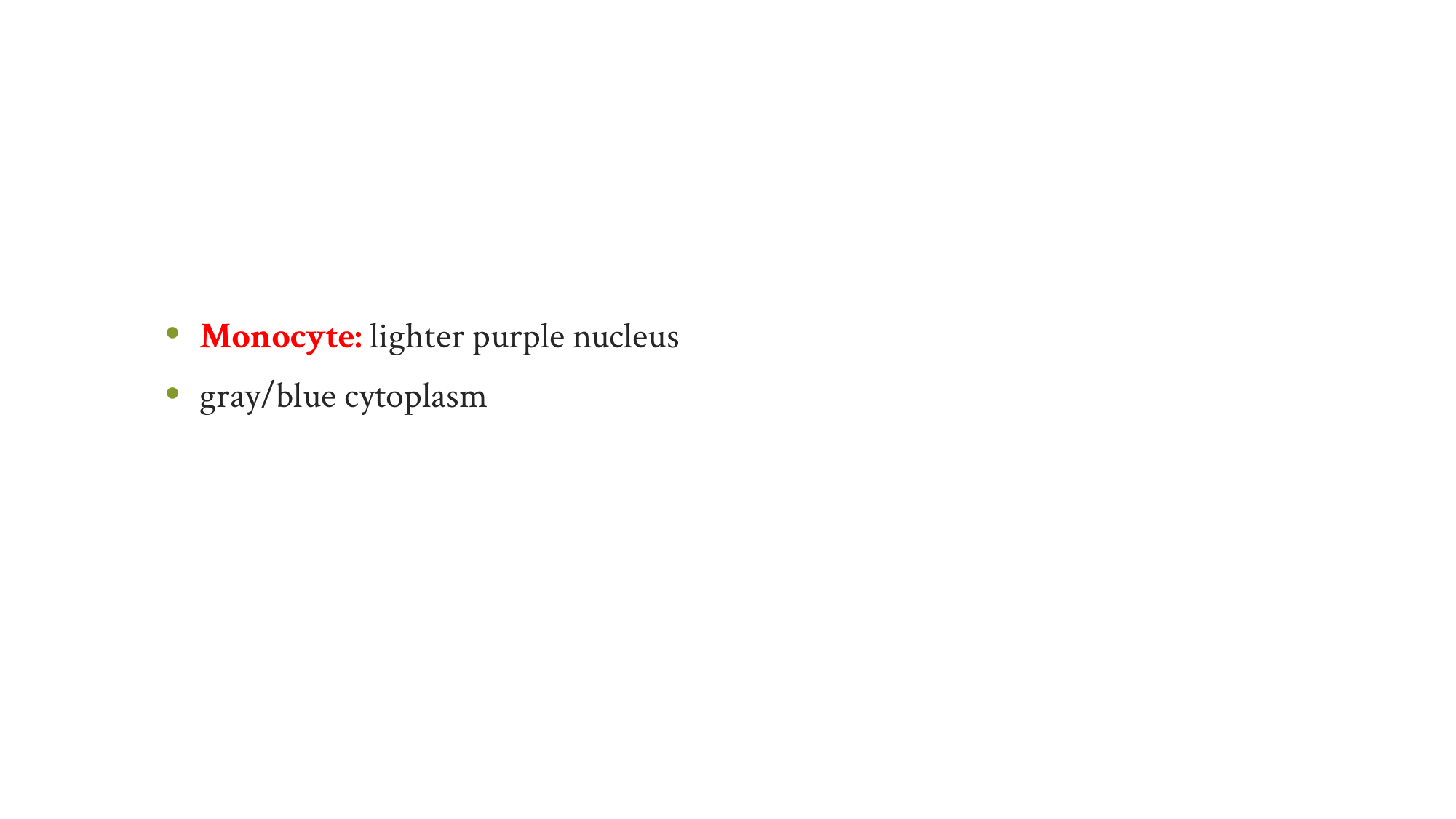

#
Monocyte: lighter purple nucleus
gray/blue cytoplasm